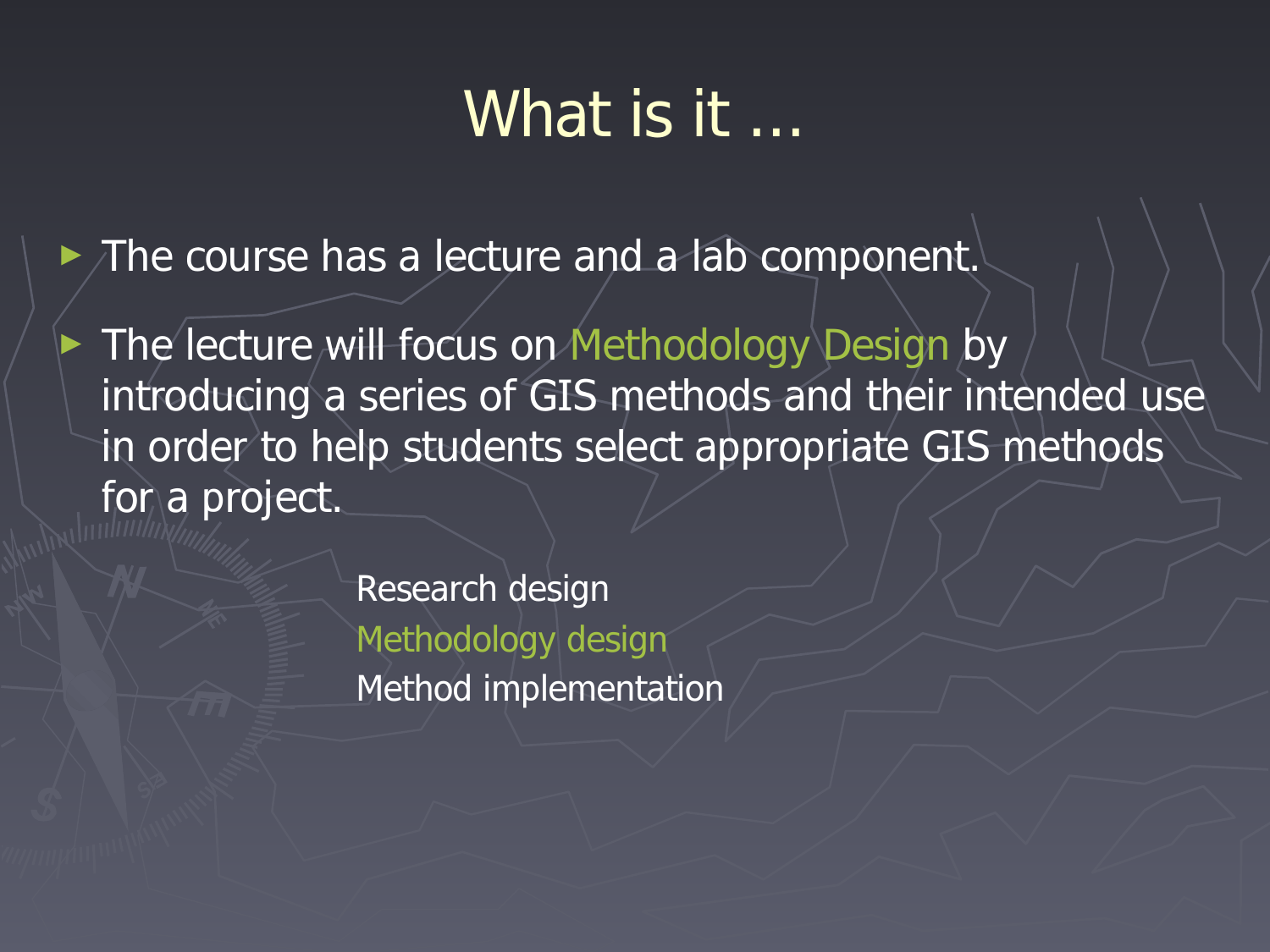

# What is it ...
The course has a lecture and a lab component.

The lecture will focus on Methodology Design by introducing a series of GIS methods and their intended use in order to help students select appropriate GIS methods for a project.

			Research design
			Methodology design
			Method implementation